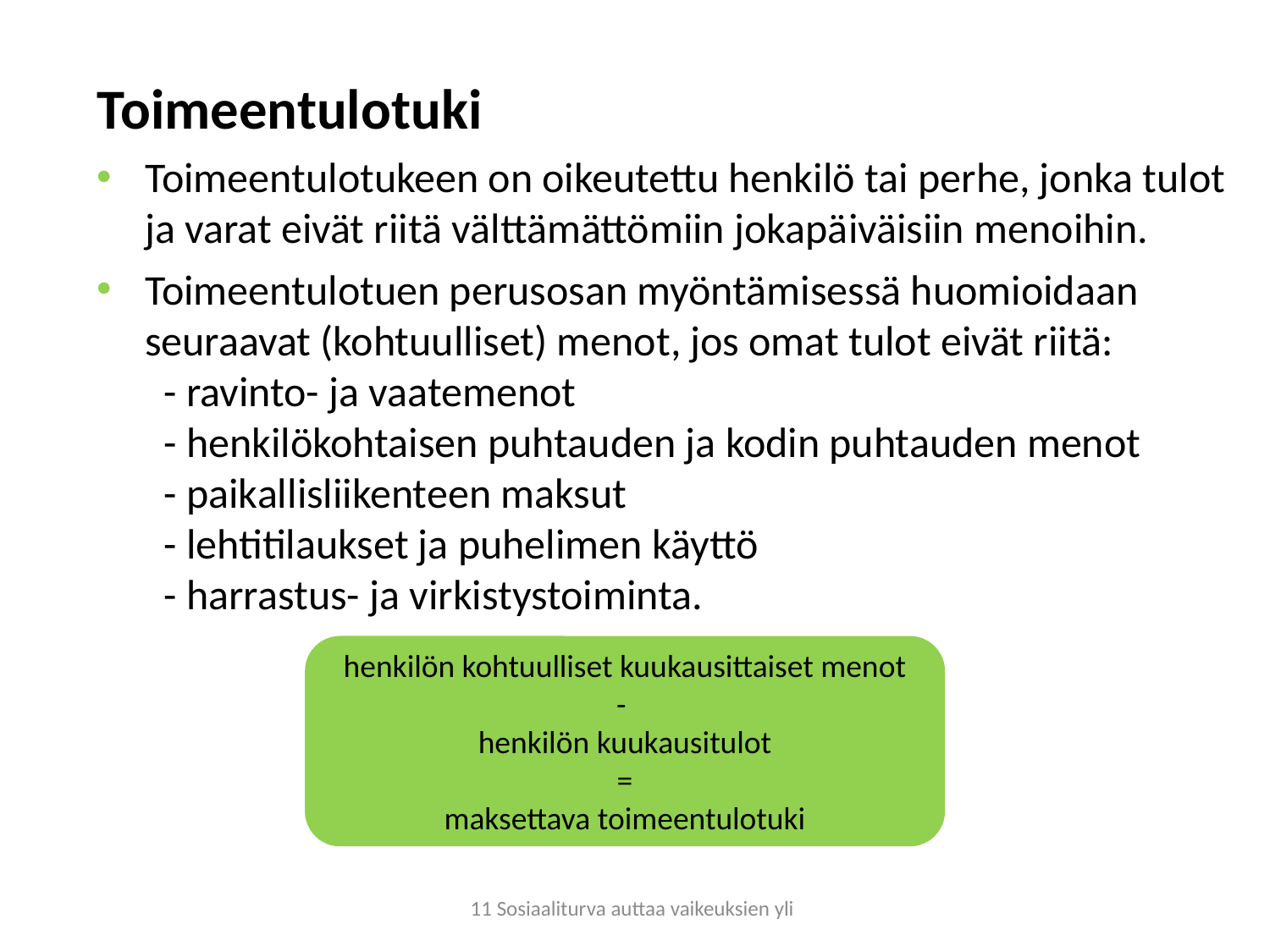

Toimeentulotuki
Toimeentulotukeen on oikeutettu henkilö tai perhe, jonka tulot ja varat eivät riitä välttämättömiin jokapäiväisiin menoihin.
Toimeentulotuen perusosan myöntämisessä huomioidaan seuraavat (kohtuulliset) menot, jos omat tulot eivät riitä:
       - ravinto- ja vaatemenot
       - henkilökohtaisen puhtauden ja kodin puhtauden menot
       - paikallisliikenteen maksut
       - lehtitilaukset ja puhelimen käyttö
       - harrastus- ja virkistystoiminta.
henkilön kohtuulliset kuukausittaiset menot
-
henkilön kuukausitulot
=
maksettava toimeentulotuki
11 Sosiaaliturva auttaa vaikeuksien yli